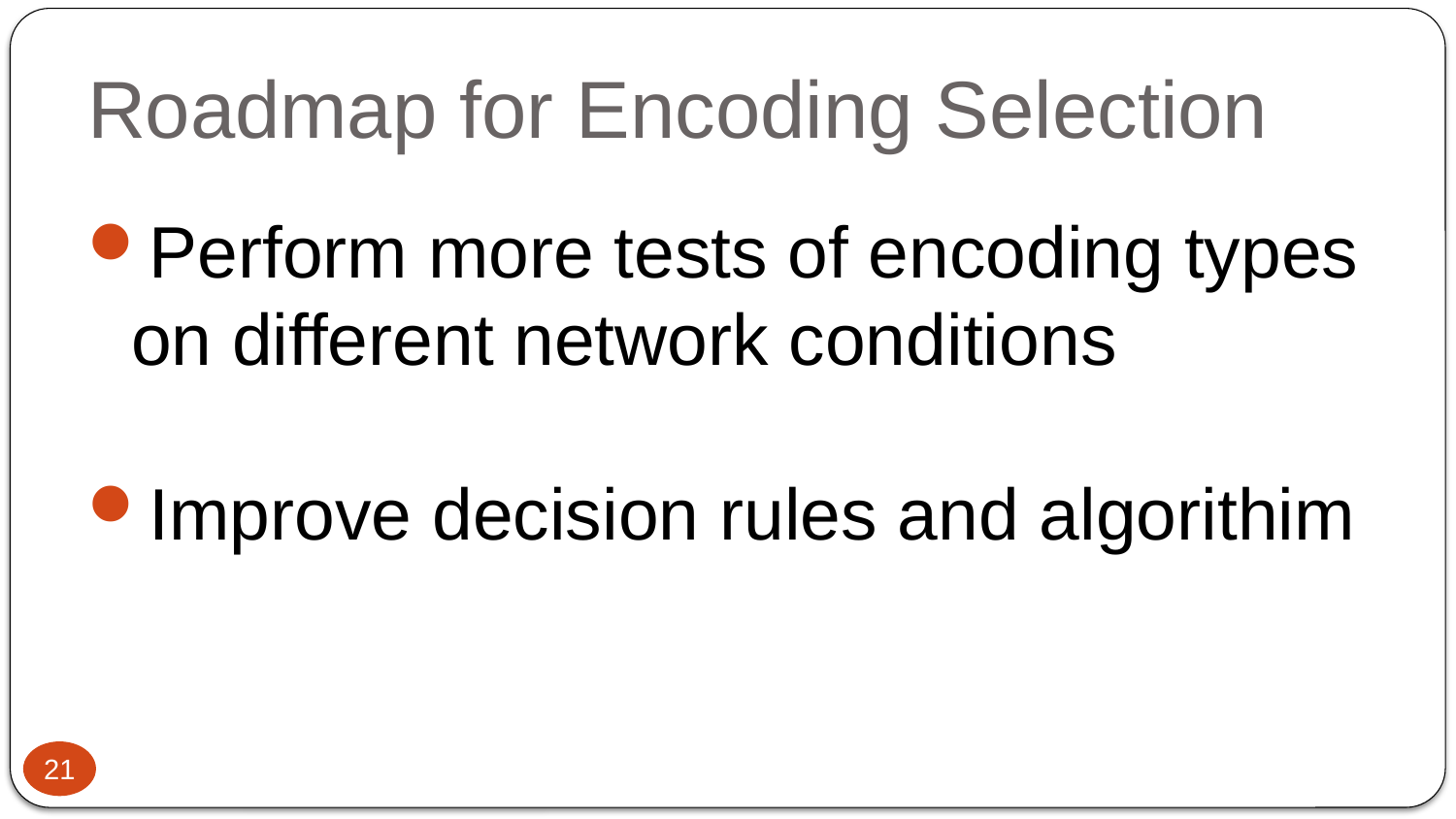

# Roadmap for Encoding Selection
Perform more tests of encoding types on different network conditions

Improve decision rules and algorithim
21